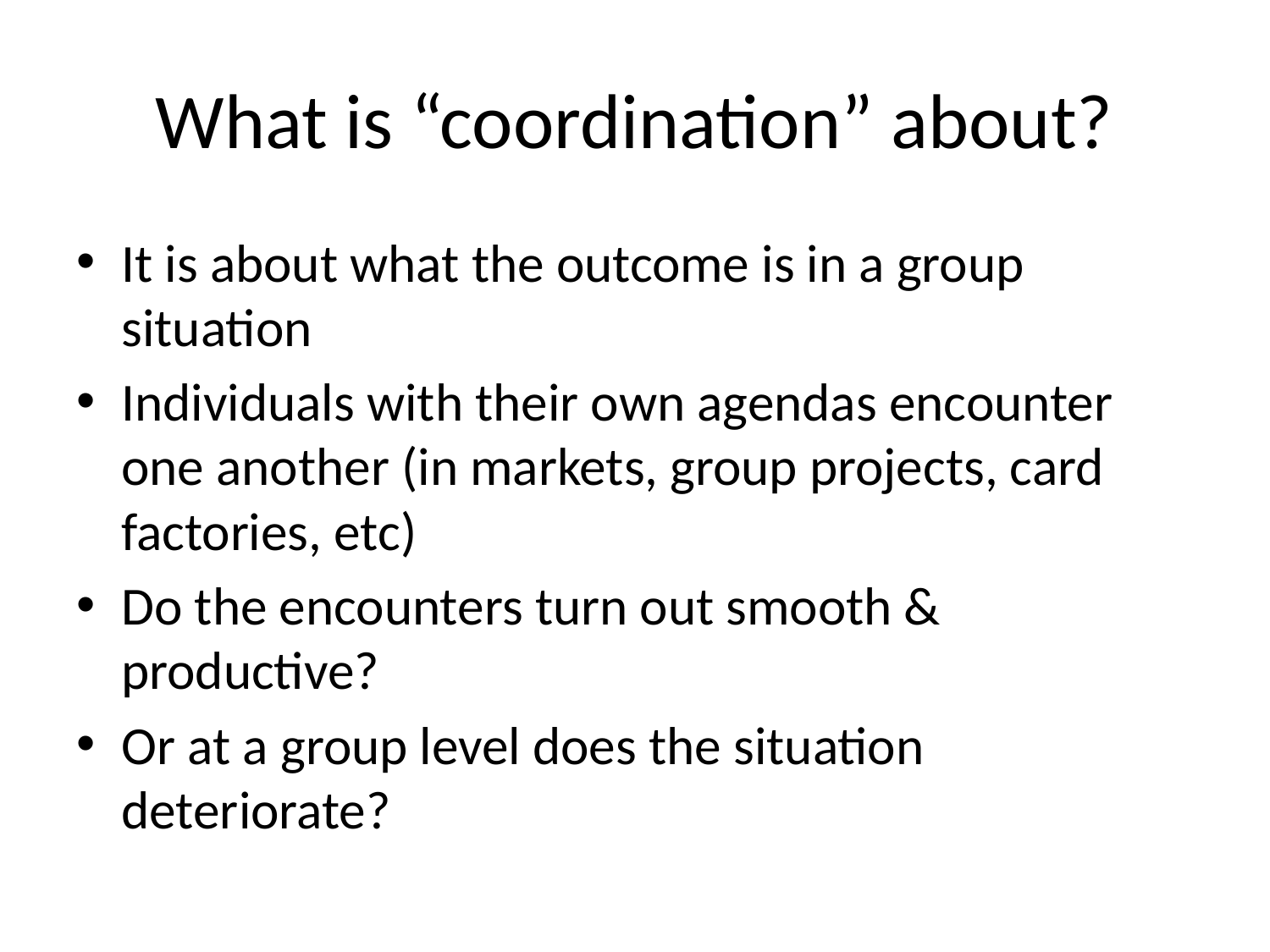

# What is “coordination” about?
It is about what the outcome is in a group situation
Individuals with their own agendas encounter one another (in markets, group projects, card factories, etc)
Do the encounters turn out smooth & productive?
Or at a group level does the situation deteriorate?